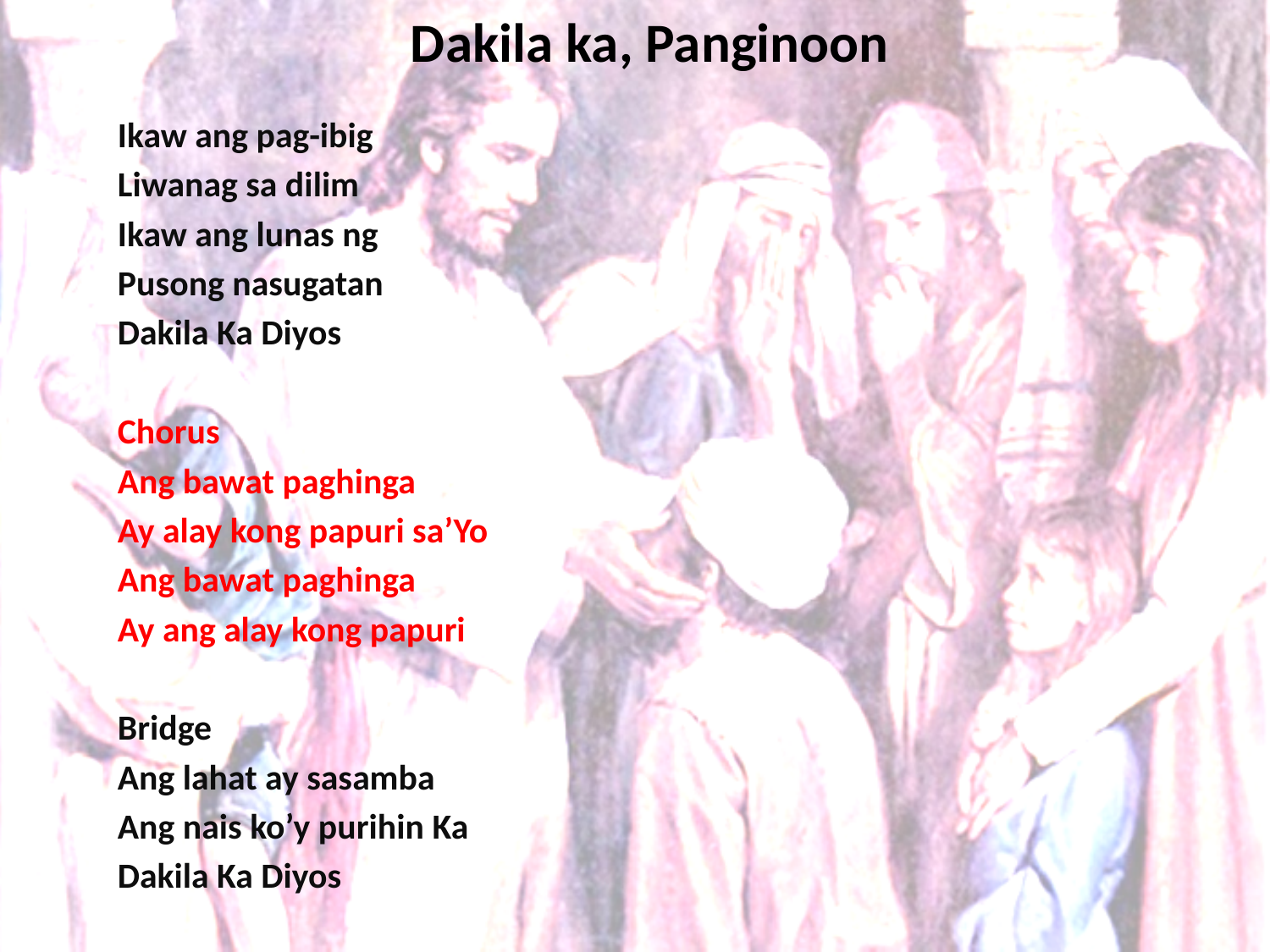

# Dakila ka, Panginoon
Ikaw ang pag-ibig
Liwanag sa dilim
Ikaw ang lunas ng
Pusong nasugatan
Dakila Ka Diyos

Chorus
Ang bawat paghinga
Ay alay kong papuri sa’Yo
Ang bawat paghinga
Ay ang alay kong papuri

Bridge
Ang lahat ay sasamba
Ang nais ko’y purihin Ka
Dakila Ka Diyos